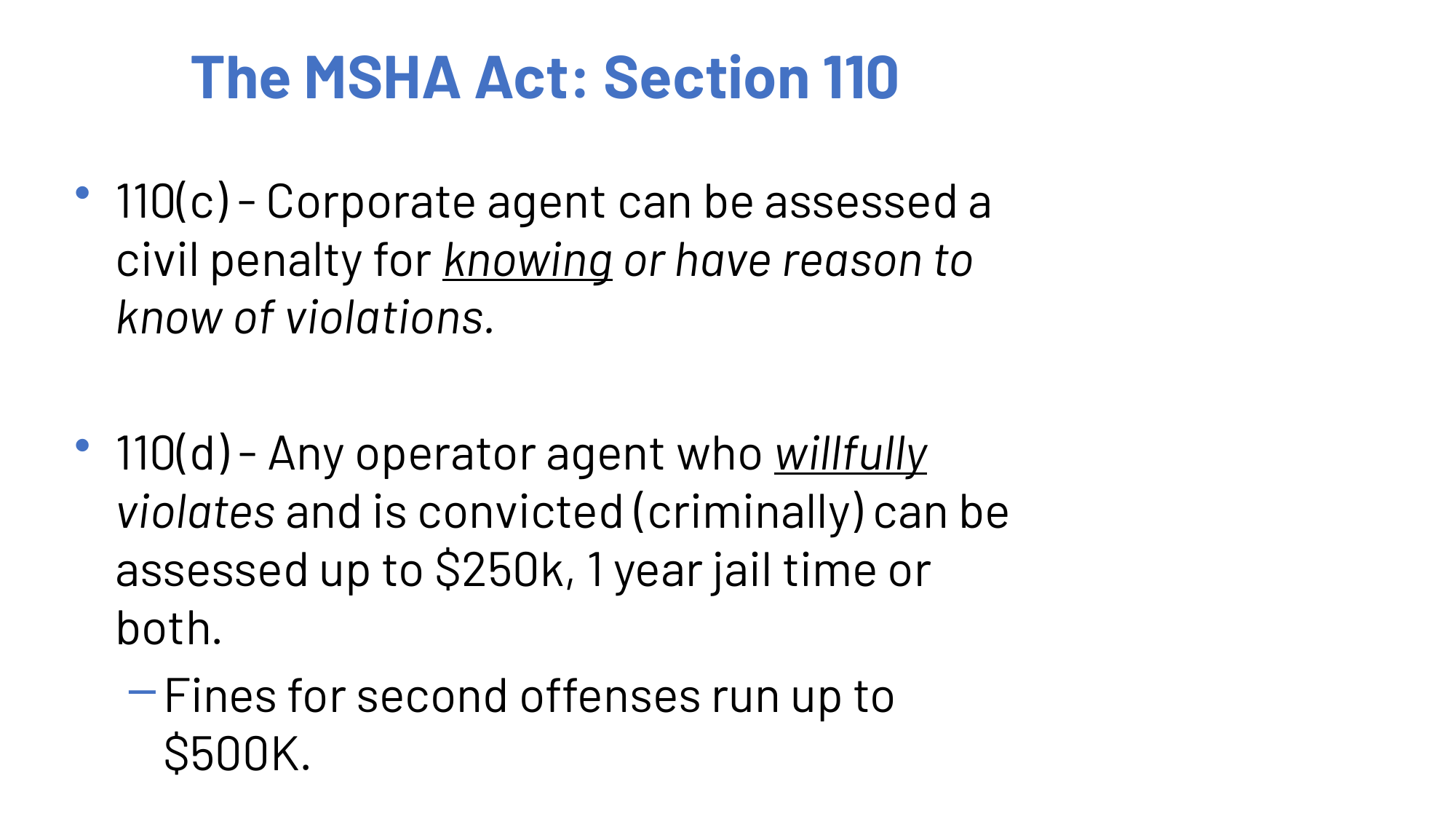

The MSHA Act: Section 110
110(c) - Corporate agent can be assessed a civil penalty for knowing or have reason to know of violations.

110(d) - Any operator agent who willfully violates and is convicted (criminally) can be assessed up to $250k, 1 year jail time or both.
Fines for second offenses run up to $500K.